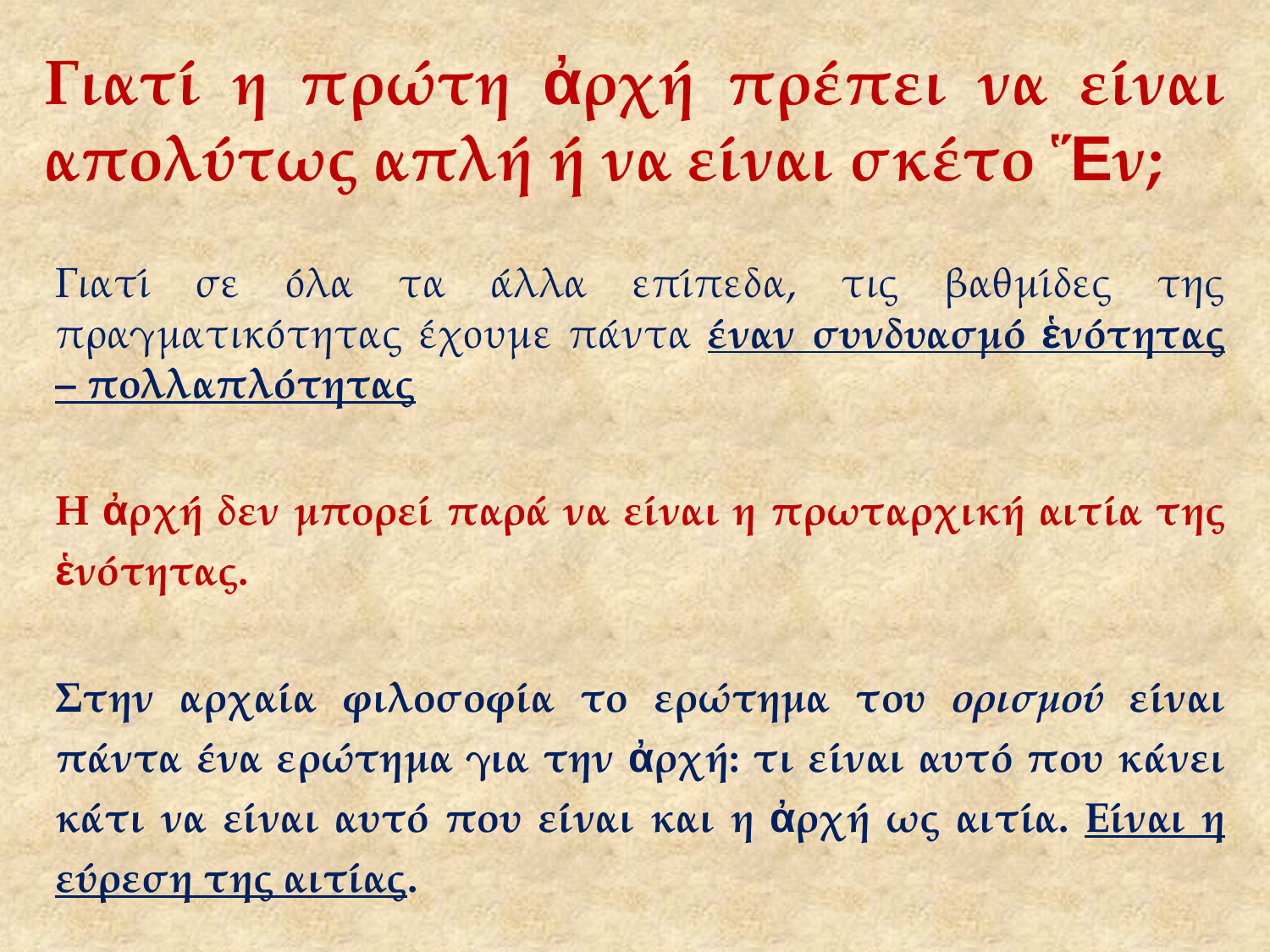

# Γιατί η πρώτη ἀρχή πρέπει να είναι απολύτως απλή ή να είναι σκέτο Ἕν;
Γιατί σε όλα τα άλλα επίπεδα, τις βαθμίδες της πραγματικότητας έχουμε πάντα έναν συνδυασμό ἑνότητας – πολλαπλότητας

Η ἀρχή δεν μπορεί παρά να είναι η πρωταρχική αιτία της ἑνότητας.

Στην αρχαία φιλοσοφία το ερώτημα του ορισμού είναι πάντα ένα ερώτημα για την ἀρχή: τι είναι αυτό που κάνει κάτι να είναι αυτό που είναι και η ἀρχή ως αιτία. Είναι η εύρεση της αιτίας.